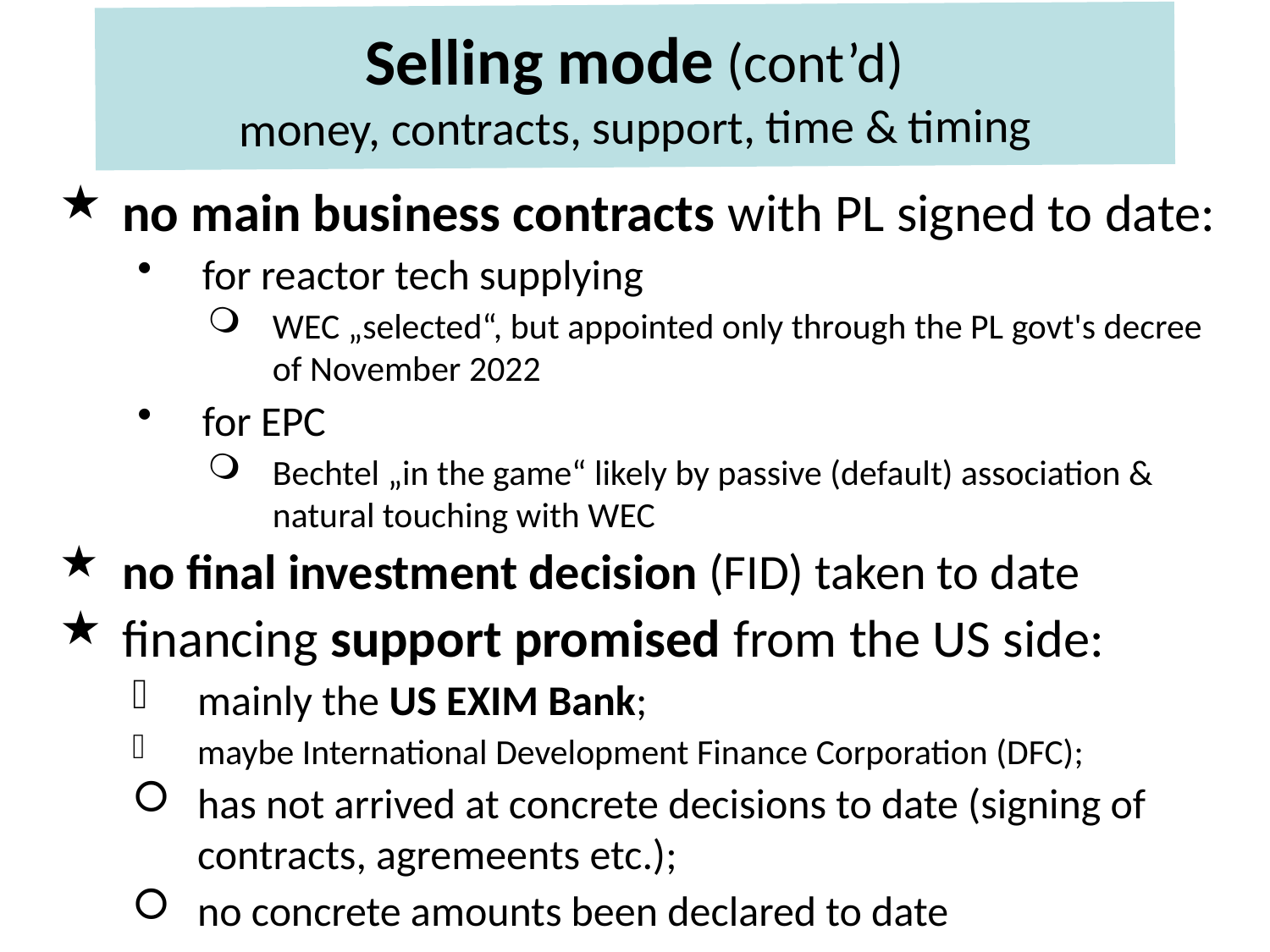

Selling mode (cont’d)
money, contracts, support, time & timing
no main business contracts with PL signed to date:
for reactor tech supplying
WEC „selected“, but appointed only through the PL govt's decree of November 2022
for EPC
Bechtel „in the game“ likely by passive (default) association &  natural touching with WEC
no final investment decision (FID) taken to date
financing support promised from the US side:
mainly the US EXIM Bank;
maybe International Development Finance Corporation (DFC);
has not arrived at concrete decisions to date (signing of contracts, agremeents etc.);
no concrete amounts been declared to date